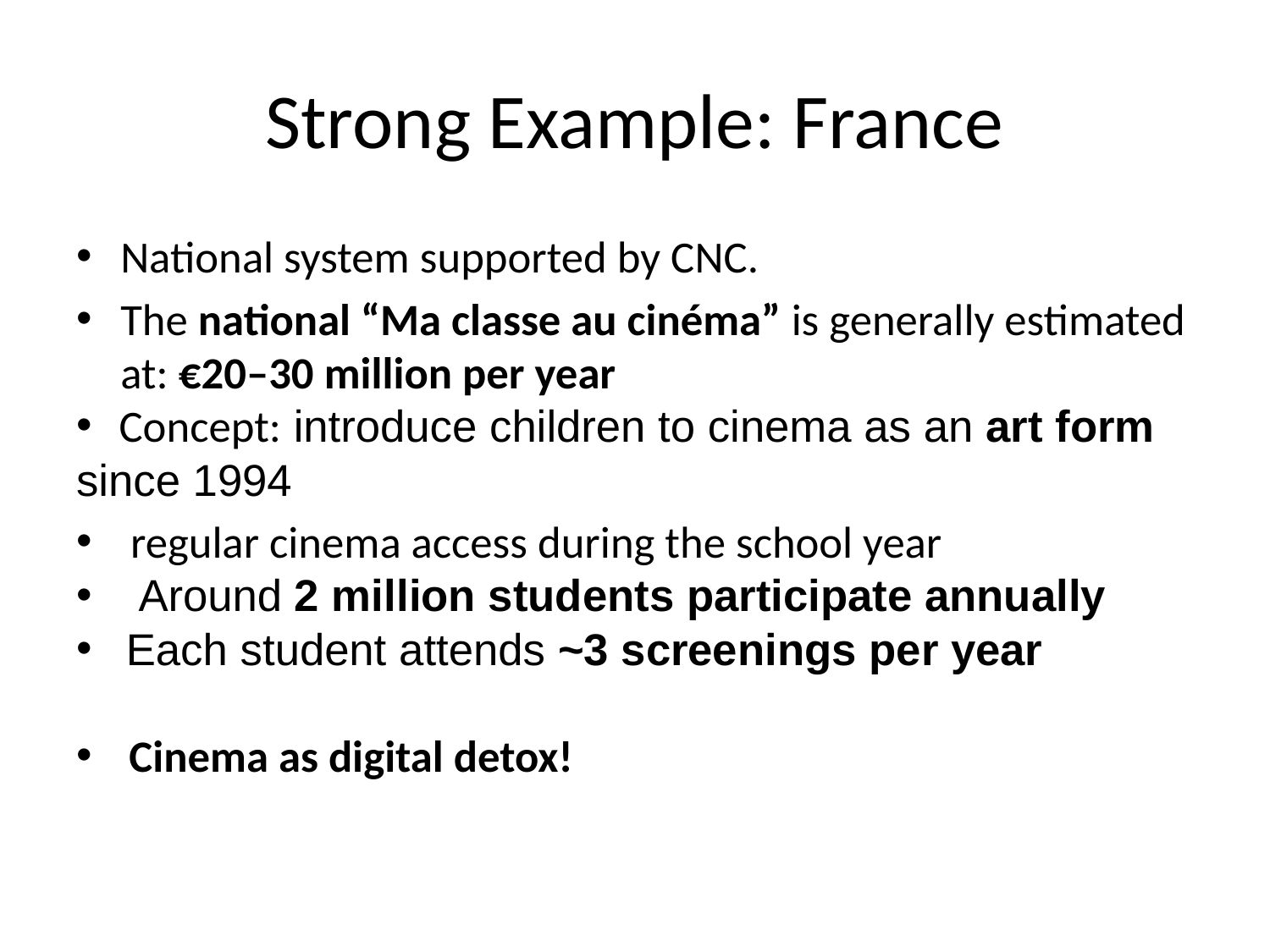

# Strong Example: France
National system supported by CNC.
The national “Ma classe au cinéma” is generally estimated at: €20–30 million per year
   Concept: introduce children to cinema as an art form since 1994
 regular cinema access during the school year
    Around 2 million students participate annually
   Each student attends ~3 screenings per year

    Cinema as digital detox!